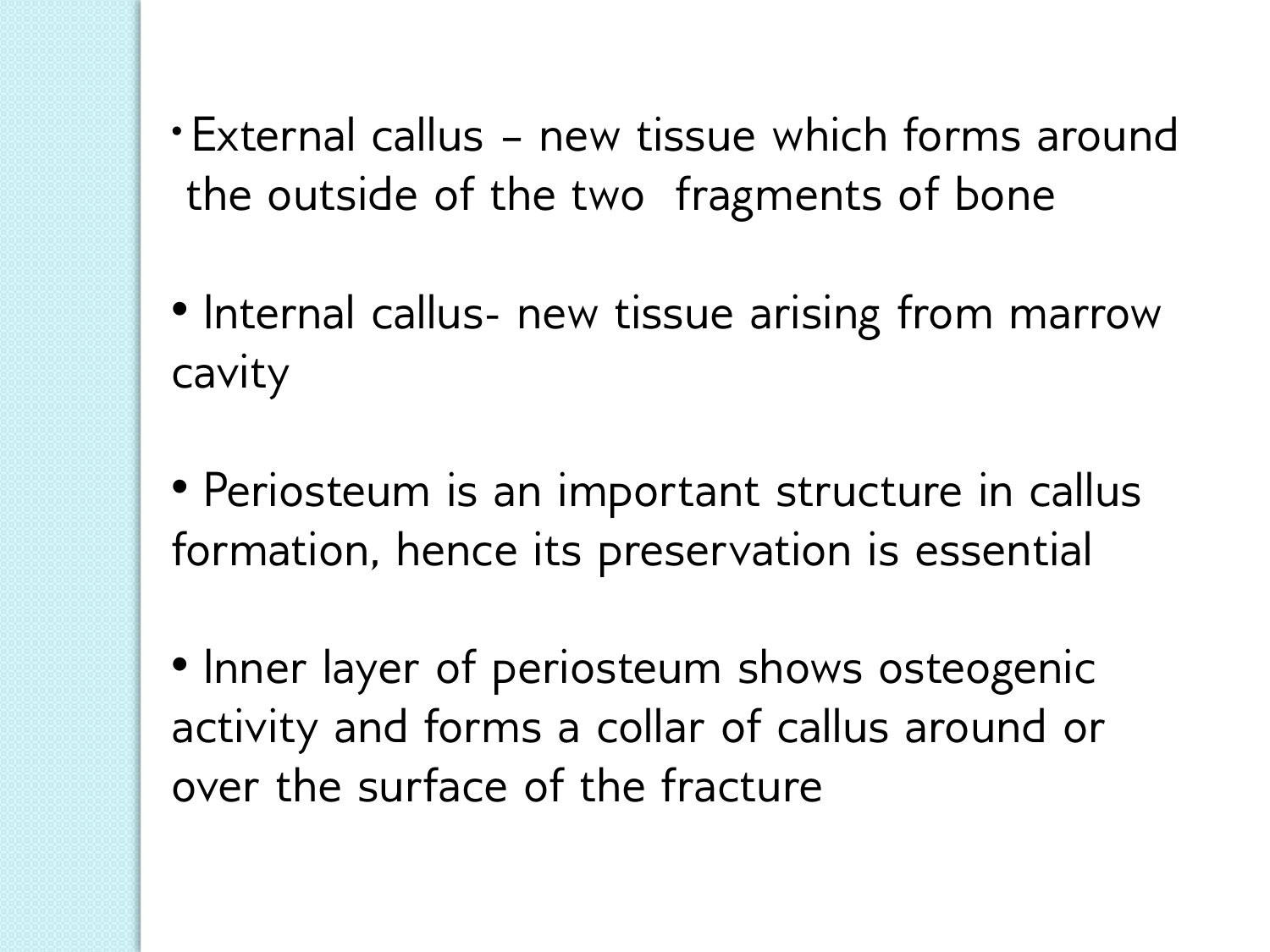

External callus – new tissue which forms around   the outside of the two  fragments of bone

 Internal callus- new tissue arising from marrow cavity

 Periosteum is an important structure in callus formation, hence its preservation is essential

 Inner layer of periosteum shows osteogenic activity and forms a collar of callus around or over the surface of the fracture